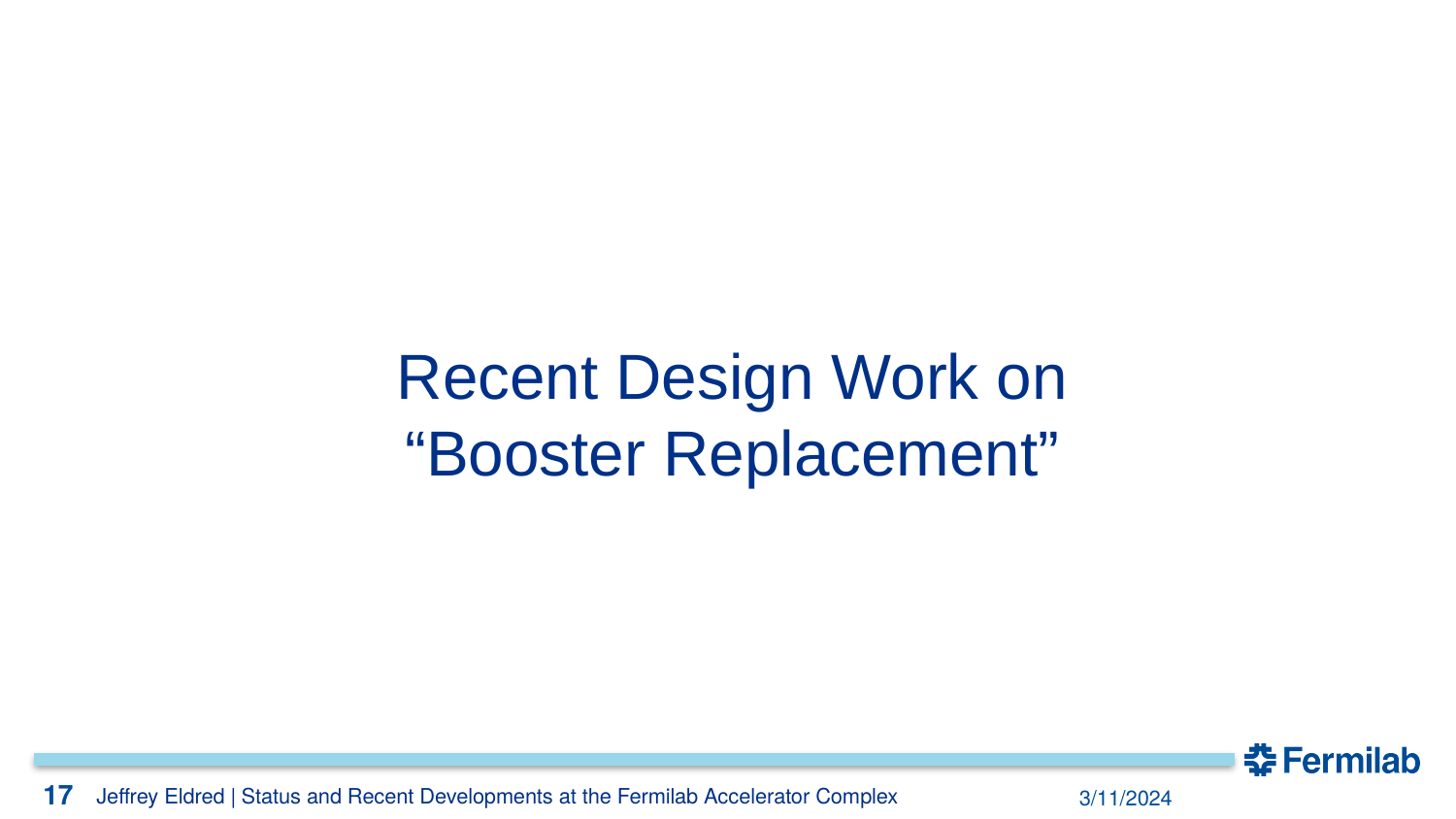

17
17
Recent Design Work on “Booster Replacement”
17
3/11/2024
Jeffrey Eldred | Status and Recent Developments at the Fermilab Accelerator Complex